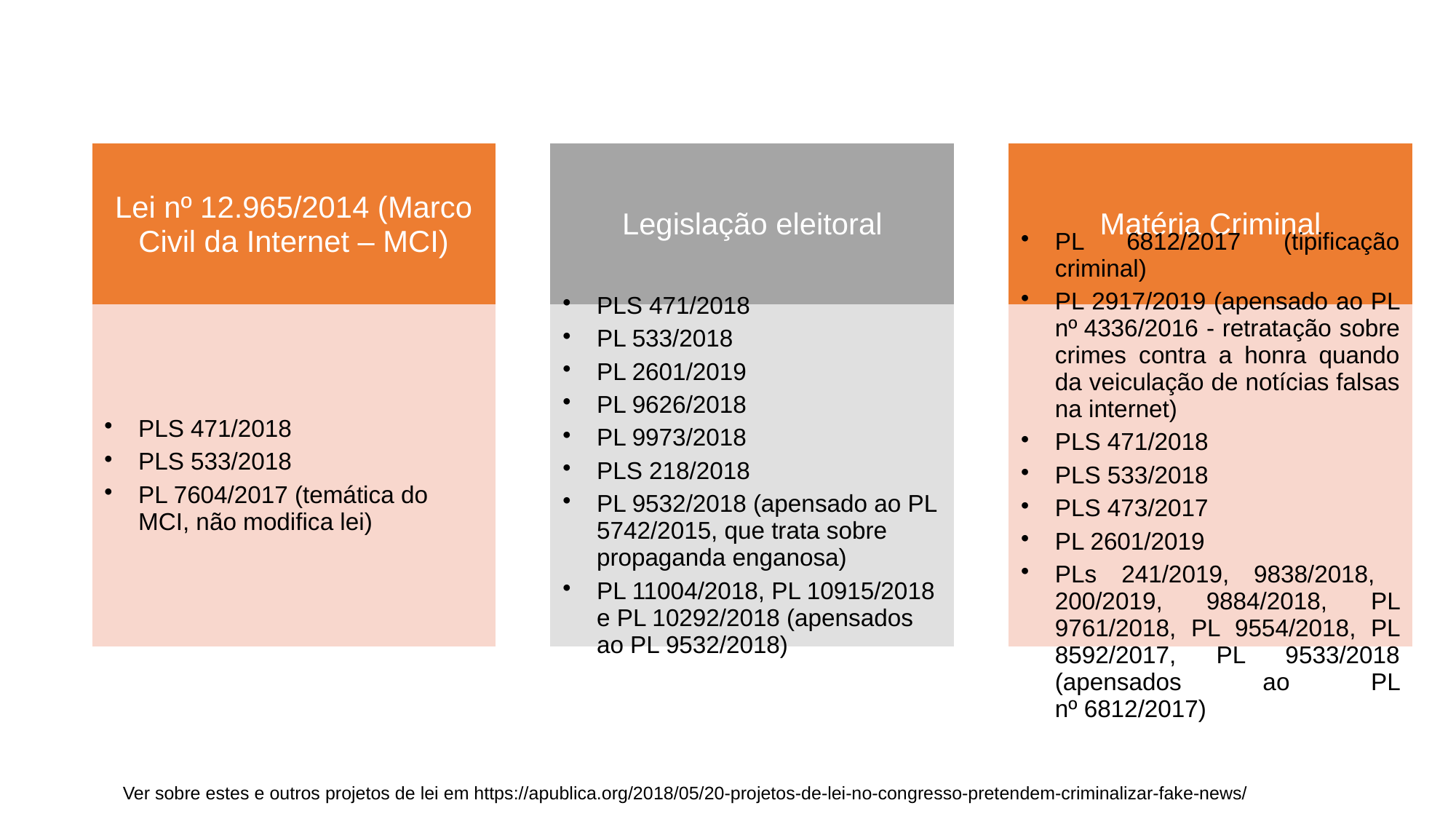

Lei nº 12.965/2014 (Marco Civil da Internet – MCI)
PLS 471/2018
PLS 533/2018
Legislação eleitoral
PLS 471/2018
PL 533/2018
Matéria Criminal
PL 6812/2017 (tipificação criminal)
PL 2917/2019 (apensado ao PL nº 4336/2016 - retratação sobre crimes contra a honra quando da veiculação de notícias falsas na internet)
PLS 471/2018
PLS 533/2018
PLS 473/2017
PL 2601/2019
PLs 241/2019, 9838/2018,  200/2019, 9884/2018, PL 9761/2018, PL 9554/2018, PL 8592/2017, PL 9533/2018 (apensados ao PL nº 6812/2017)
PL 2601/2019
PL 9626/2018
PL 9973/2018
PLS 218/2018
PL 9532/2018 (apensado ao PL 5742/2015, que trata sobre propaganda enganosa)
PL 11004/2018, PL 10915/2018 e PL 10292/2018 (apensados ao PL 9532/2018)
PL 7604/2017 (temática do MCI, não modifica lei)
Ver sobre estes e outros projetos de lei em https://apublica.org/2018/05/20-projetos-de-lei-no-congresso-pretendem-criminalizar-fake-news/